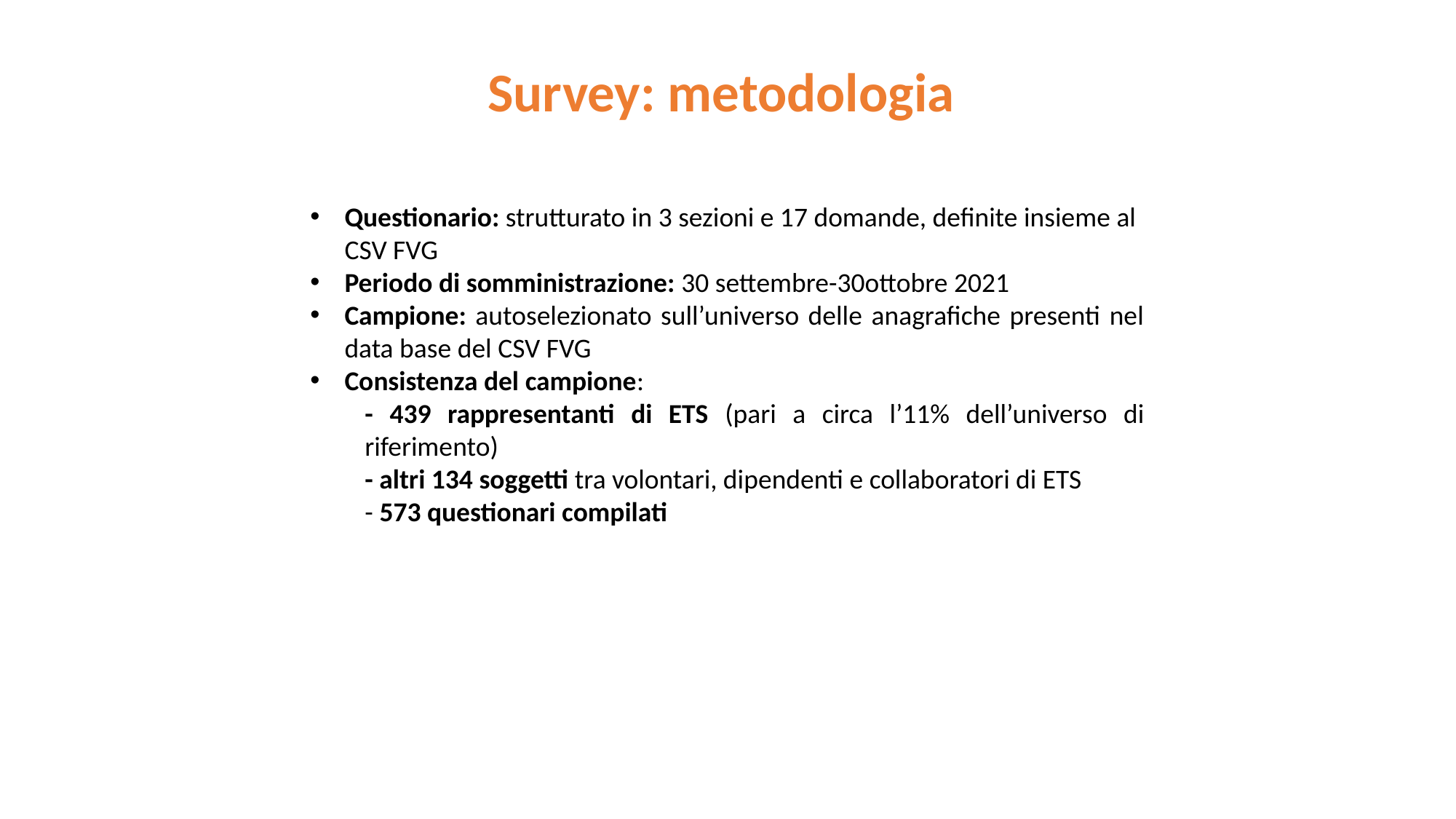

Survey: metodologia
Questionario: strutturato in 3 sezioni e 17 domande, definite insieme al CSV FVG
Periodo di somministrazione: 30 settembre-30ottobre 2021
Campione: autoselezionato sull’universo delle anagrafiche presenti nel data base del CSV FVG
Consistenza del campione:
- 439 rappresentanti di ETS (pari a circa l’11% dell’universo di riferimento)
- altri 134 soggetti tra volontari, dipendenti e collaboratori di ETS
- 573 questionari compilati